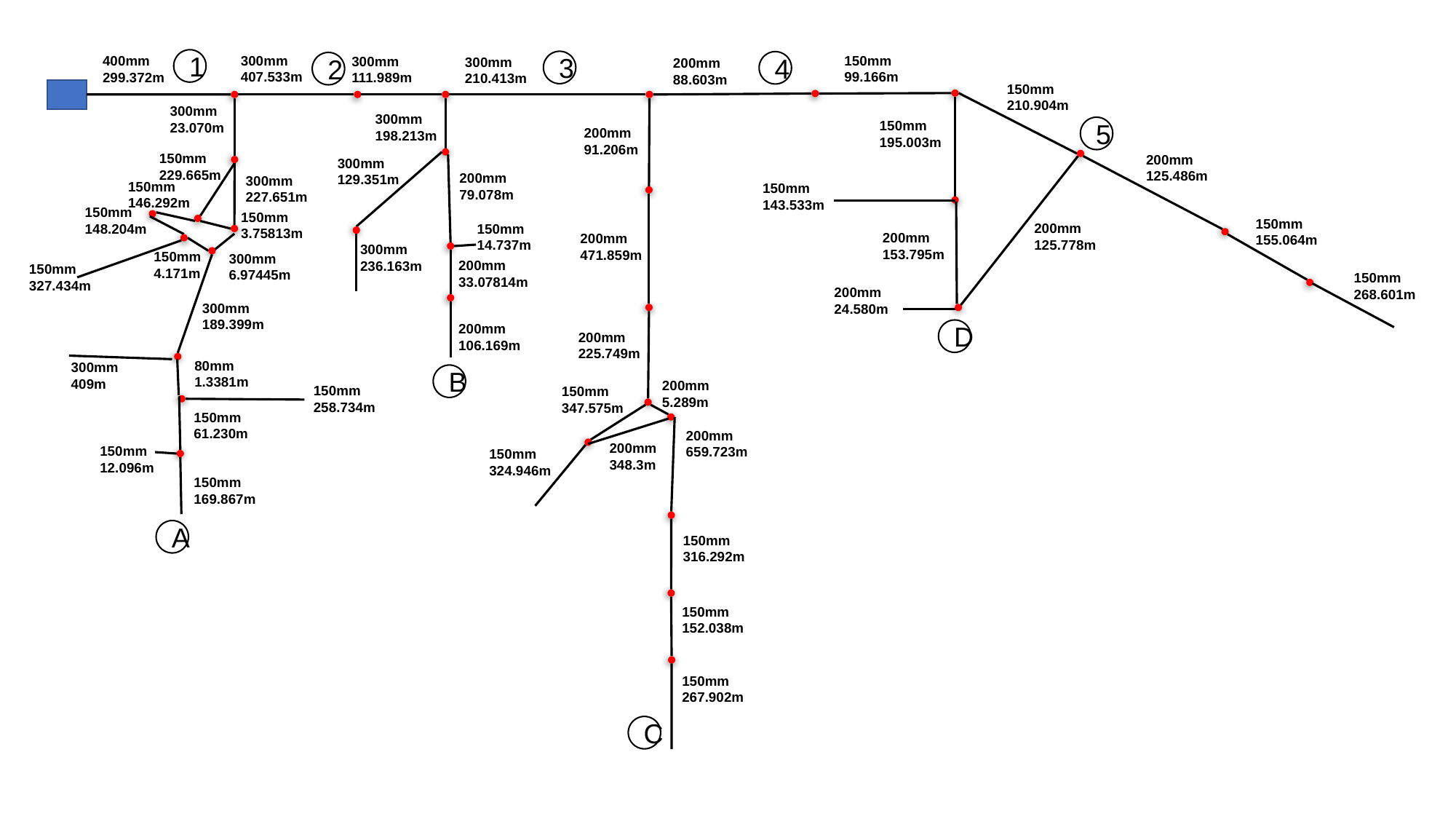

300mm
407.533m
150mm
99.166m
400mm
299.372m
300mm
111.989m
300mm
210.413m
200mm
88.603m
150mm
210.904m

300mm
23.070m
300mm
198.213m
150mm
195.003m
200mm
91.206m
150mm
229.665m
200mm
125.486m

300mm
129.351m

200mm
79.078m
300mm
227.651m
150mm
146.292m
150mm
143.533m

150mm
148.204m
150mm
3.75813m
150mm
155.064m

200mm
125.778m

150mm
14.737m
200mm
153.795m
200mm
471.859m

300mm
236.163m

150mm
4.171m
300mm
6.97445m

200mm
33.07814m
150mm
327.434m
150mm
268.601m
200mm
24.580m

300mm
189.399m

200mm
106.169m
200mm
225.749m
80mm
1.3381m

300mm
409m
200mm
5.289m
150mm
258.734m
150mm
347.575m

150mm
61.230m

200mm
659.723m
200mm
348.3m
150mm
12.096m

150mm
324.946m

150mm
169.867m

150mm
316.292m

150mm
152.038m

150mm
267.902m
1
3
4
2
5
D
B
A
C